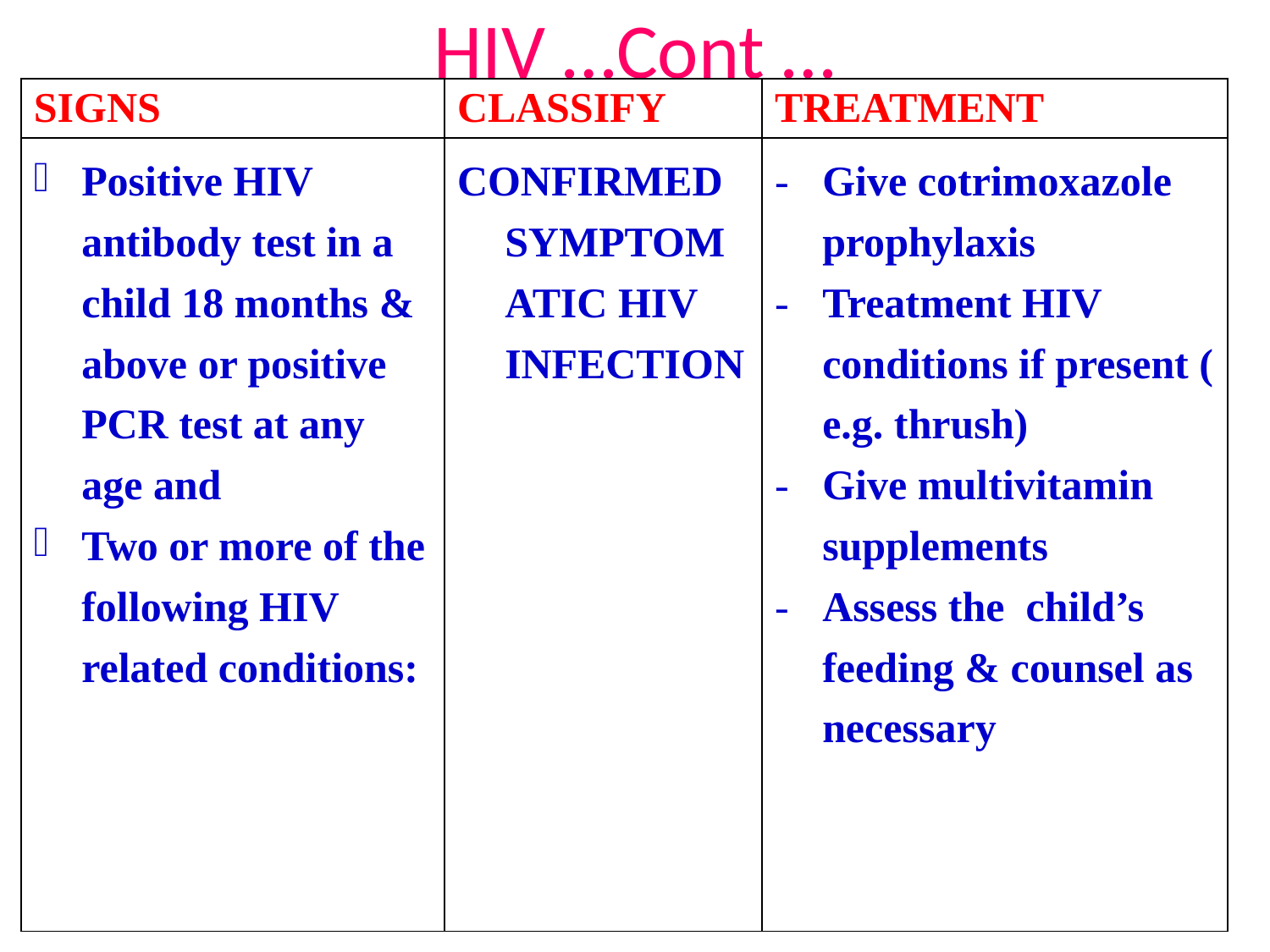

# HIV …Cont …
| SIGNS | CLASSIFY | TREATMENT |
| --- | --- | --- |
| Positive HIV antibody test in a child 18 months & above or positive PCR test at any age and Two or more of the following HIV related conditions: | CONFIRMED SYMPTOMATIC HIV INFECTION | Give cotrimoxazole prophylaxis Treatment HIV conditions if present ( e.g. thrush) Give multivitamin supplements Assess the child’s feeding & counsel as necessary |